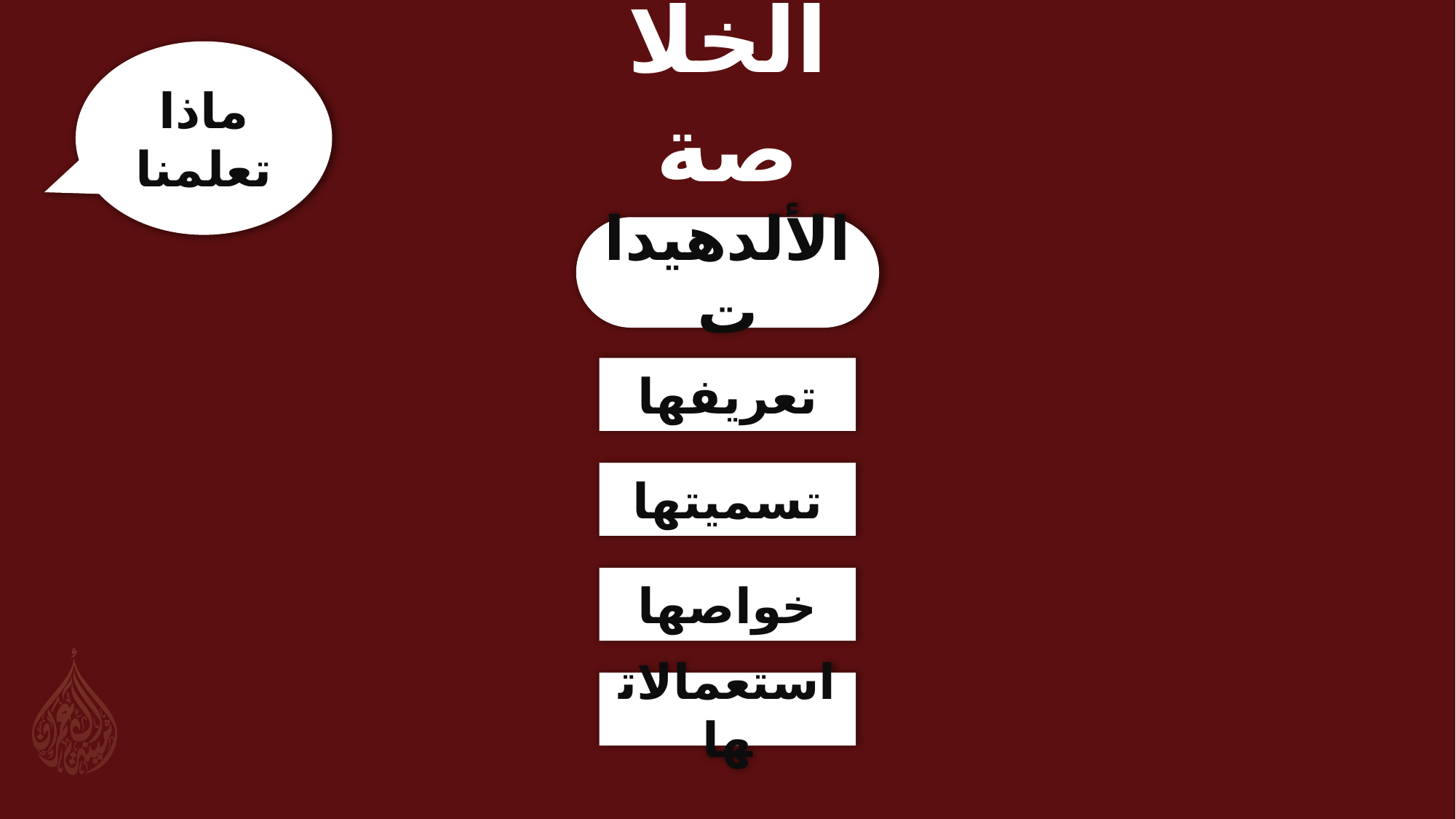

الخلاصة
ماذا تعلمنا
الألدهيدات
تعريفها
تسميتها
خواصها
استعمالاتها